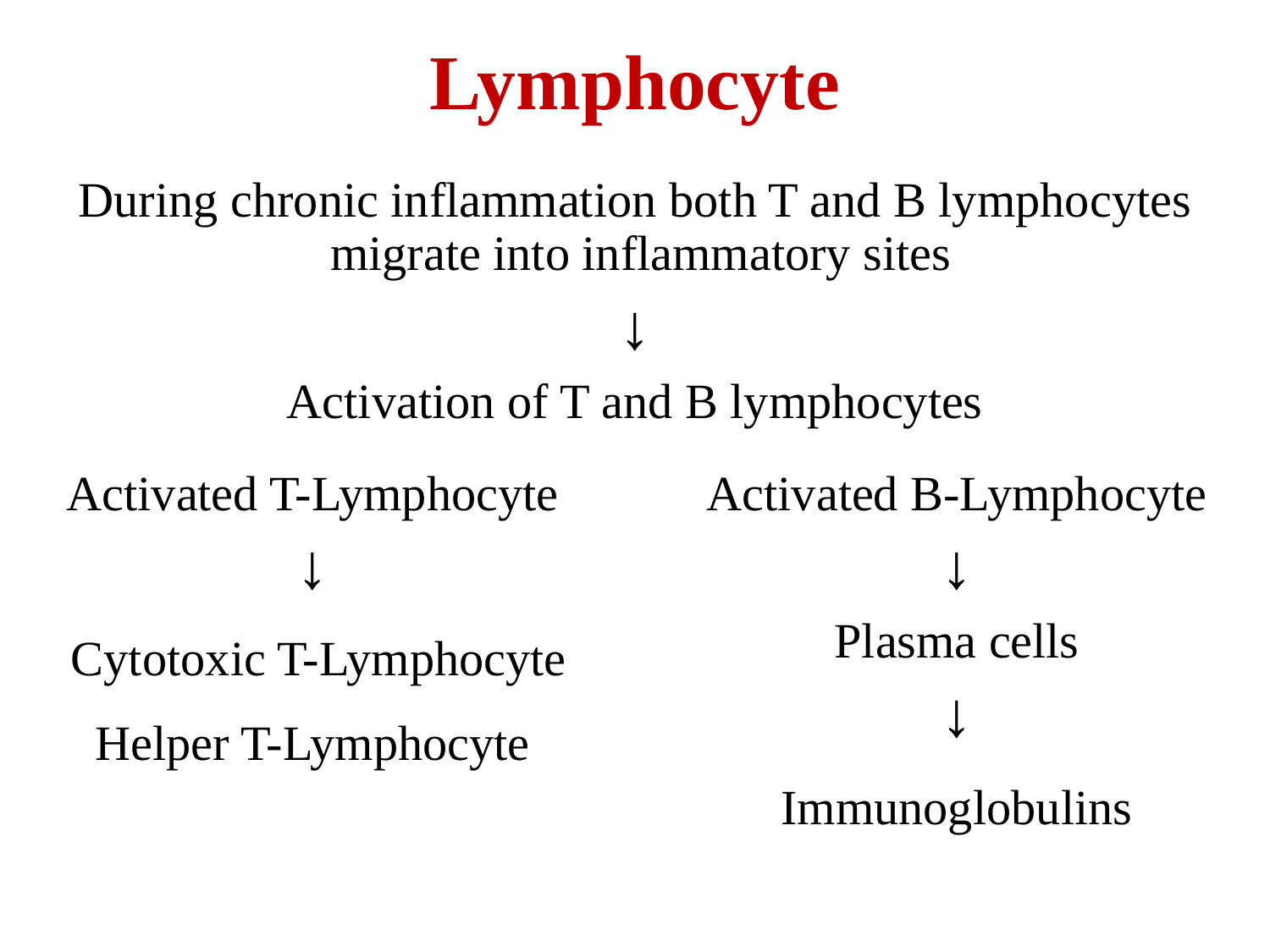

# Lymphocyte
During chronic inflammation both T and B lymphocytes migrate into inflammatory sites
↓
Activation of T and B lymphocytes
Activated T-Lymphocyte
↓
 Cytotoxic T-Lymphocyte
Helper T-Lymphocyte
Activated B-Lymphocyte
↓
Plasma cells
↓
Immunoglobulins